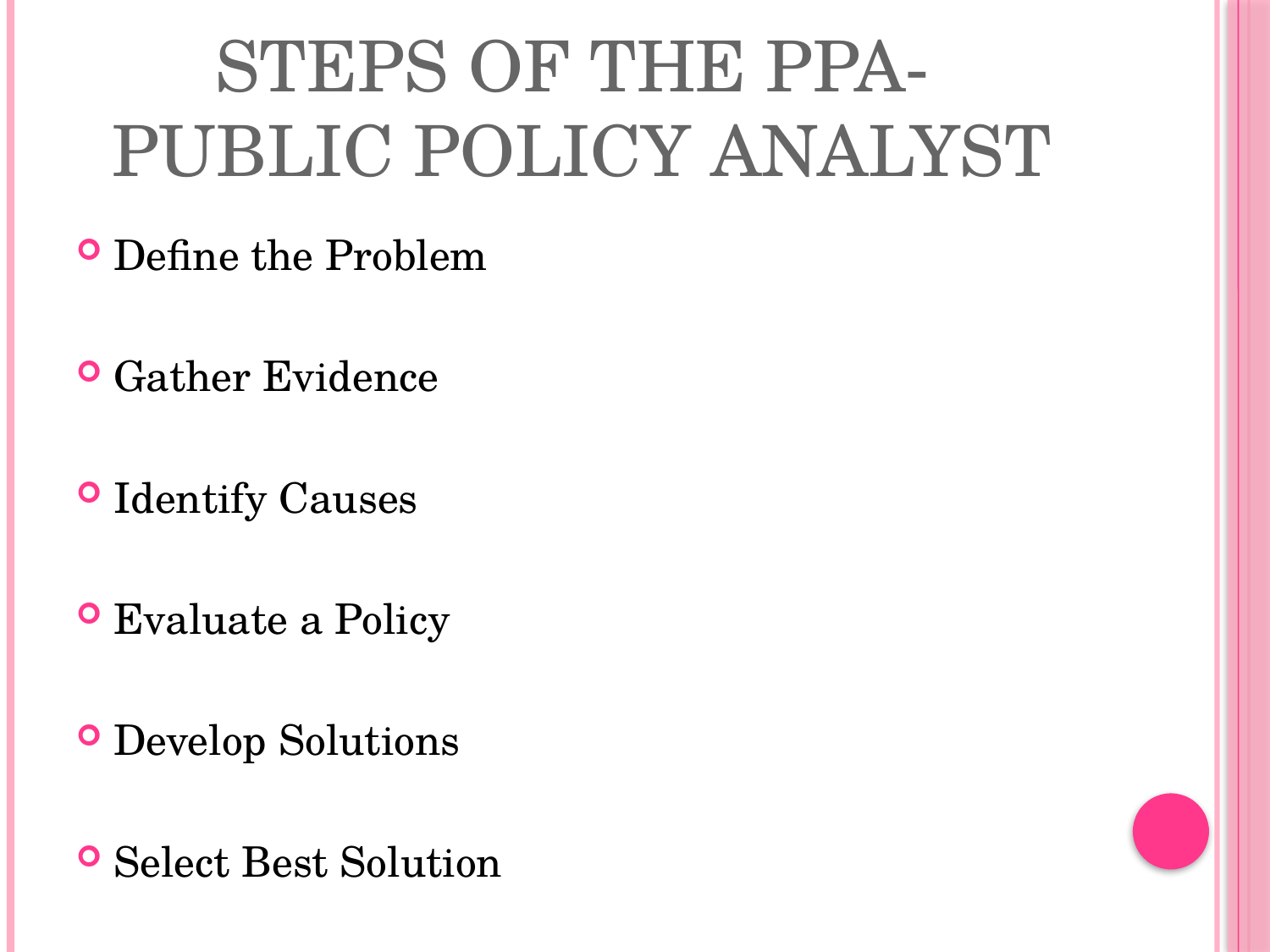

# Steps of the PPA- Public policy analyst
Define the Problem

Gather Evidence

Identify Causes

Evaluate a Policy

Develop Solutions

Select Best Solution